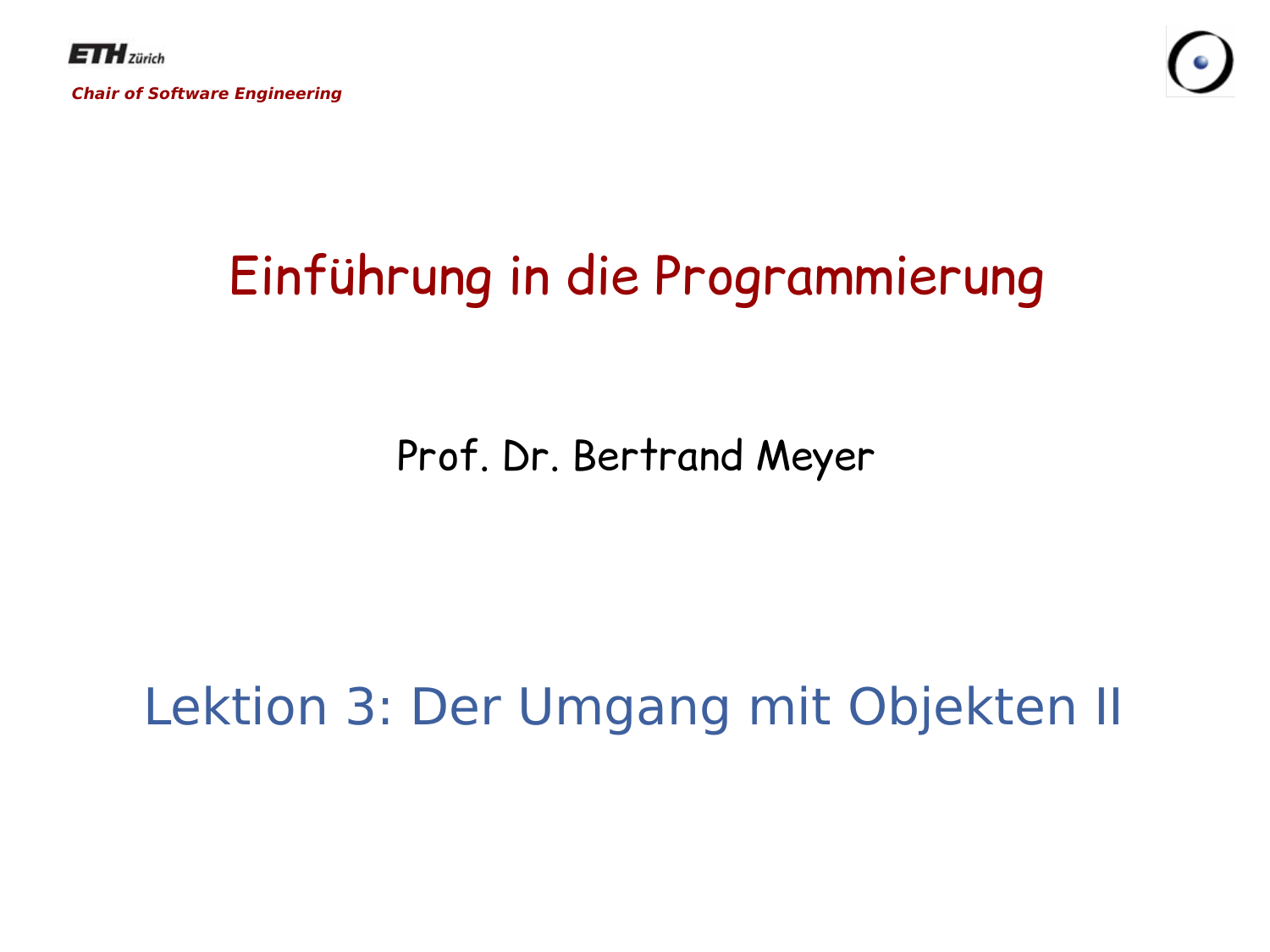

# Einführung in die Programmierung Prof. Dr. Bertrand Meyer

Lektion 3: Der Umgang mit Objekten II